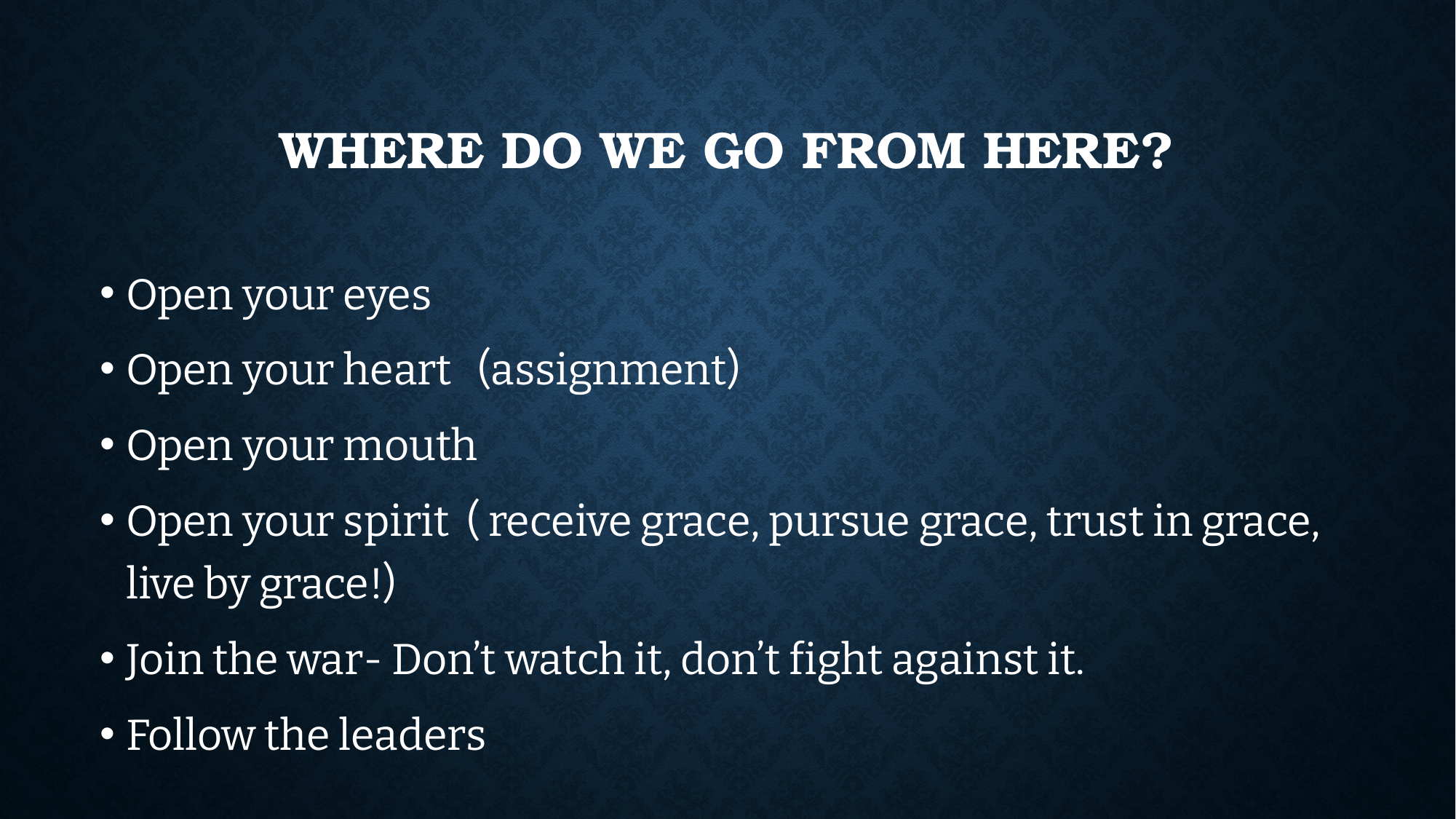

# Where do we go from here?
Open your eyes
Open your heart   (assignment)
Open your mouth
Open your spirit  ( receive grace, pursue grace, trust in grace, live by grace!)
Join the war- Don’t watch it, don’t fight against it.
Follow the leaders